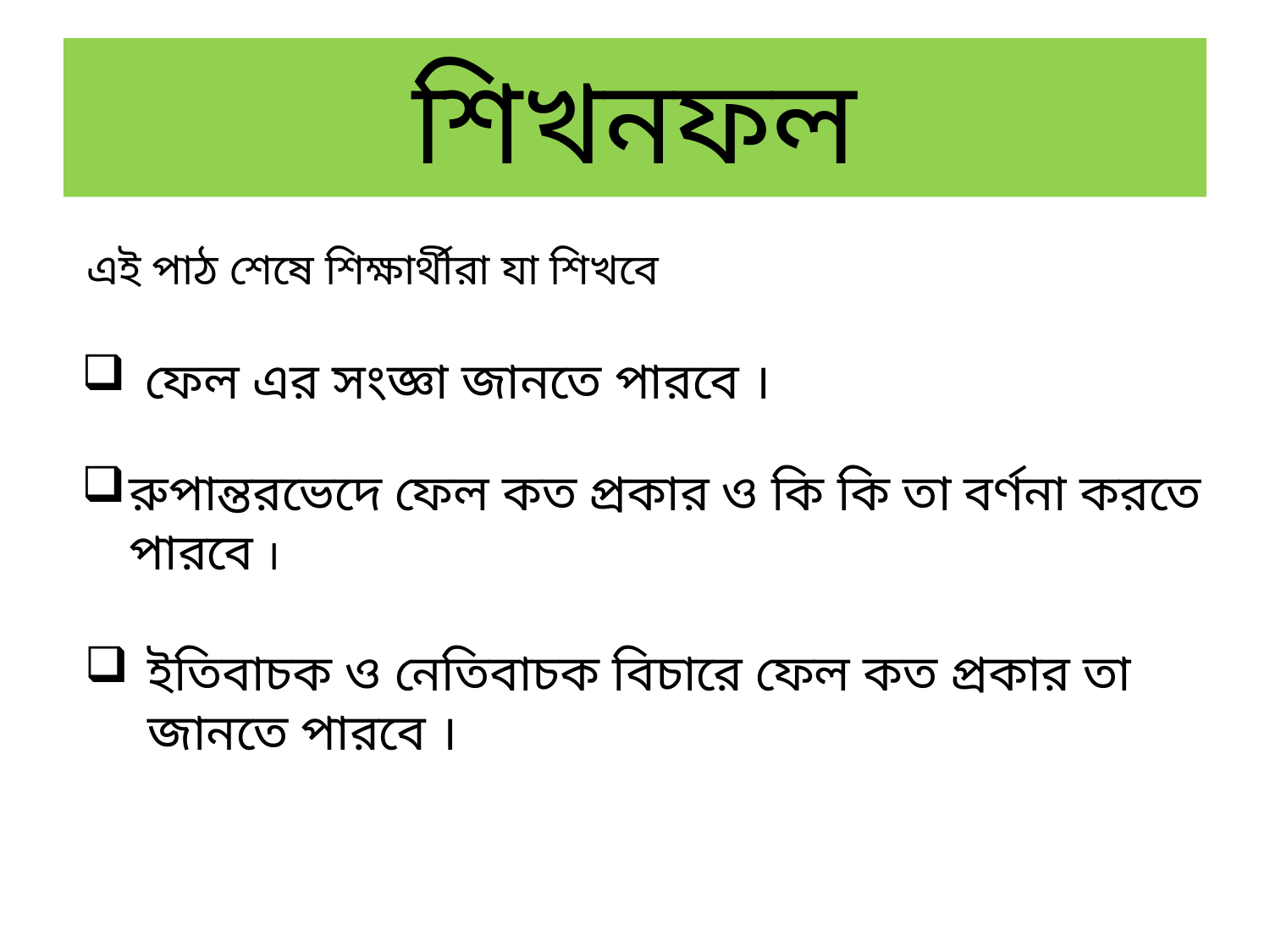

# শিখনফল
এই পাঠ শেষে শিক্ষার্থীরা যা শিখবে
ফেল এর সংজ্ঞা জানতে পারবে ।
রুপান্তরভেদে ফেল কত প্রকার ও কি কি তা বর্ণনা করতে পারবে ।
ইতিবাচক ও নেতিবাচক বিচারে ফেল কত প্রকার তা জানতে পারবে ।